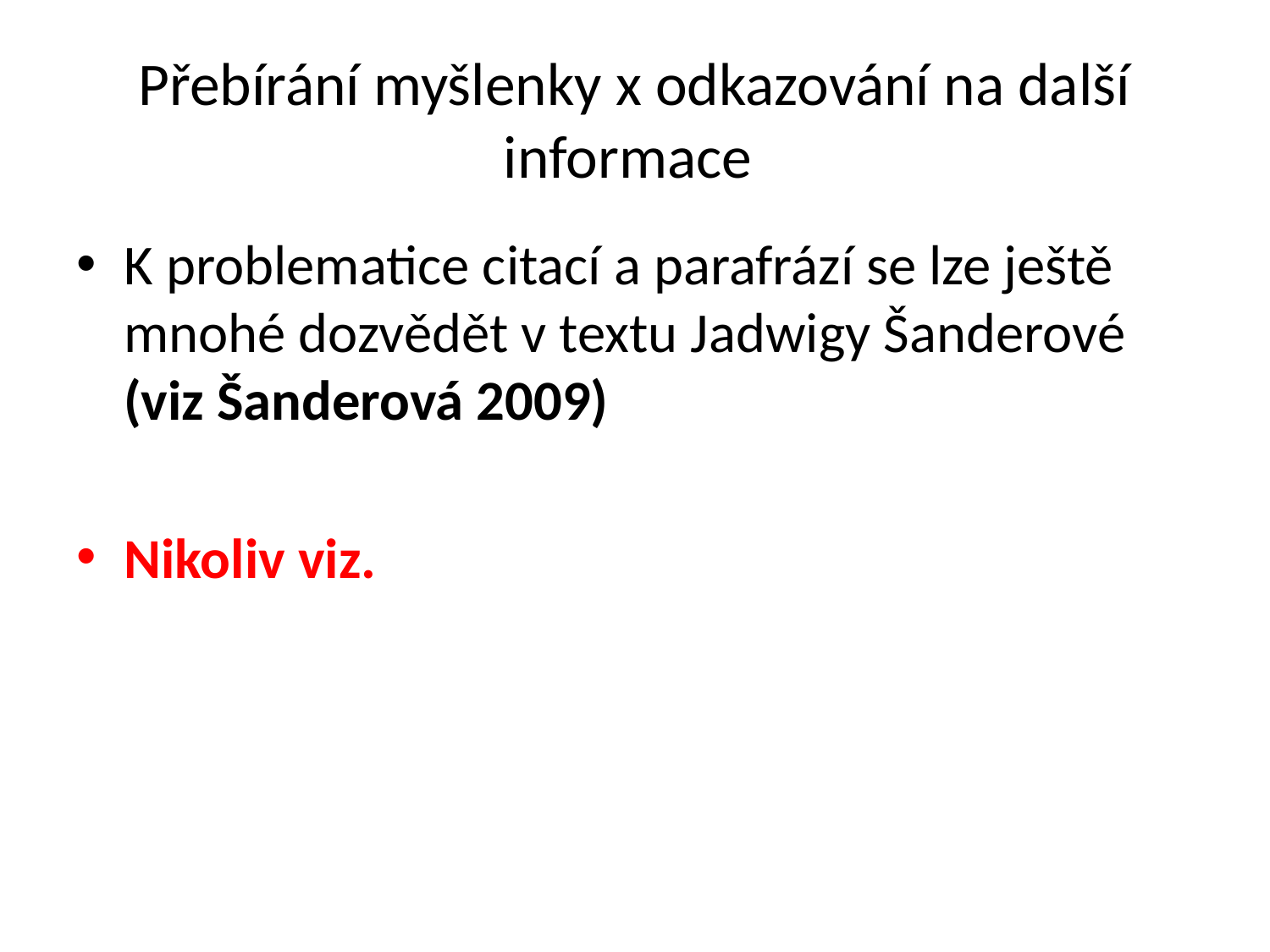

# Přebírání myšlenky x odkazování na další informace
K problematice citací a parafrází se lze ještě mnohé dozvědět v textu Jadwigy Šanderové (viz Šanderová 2009)

Nikoliv viz.